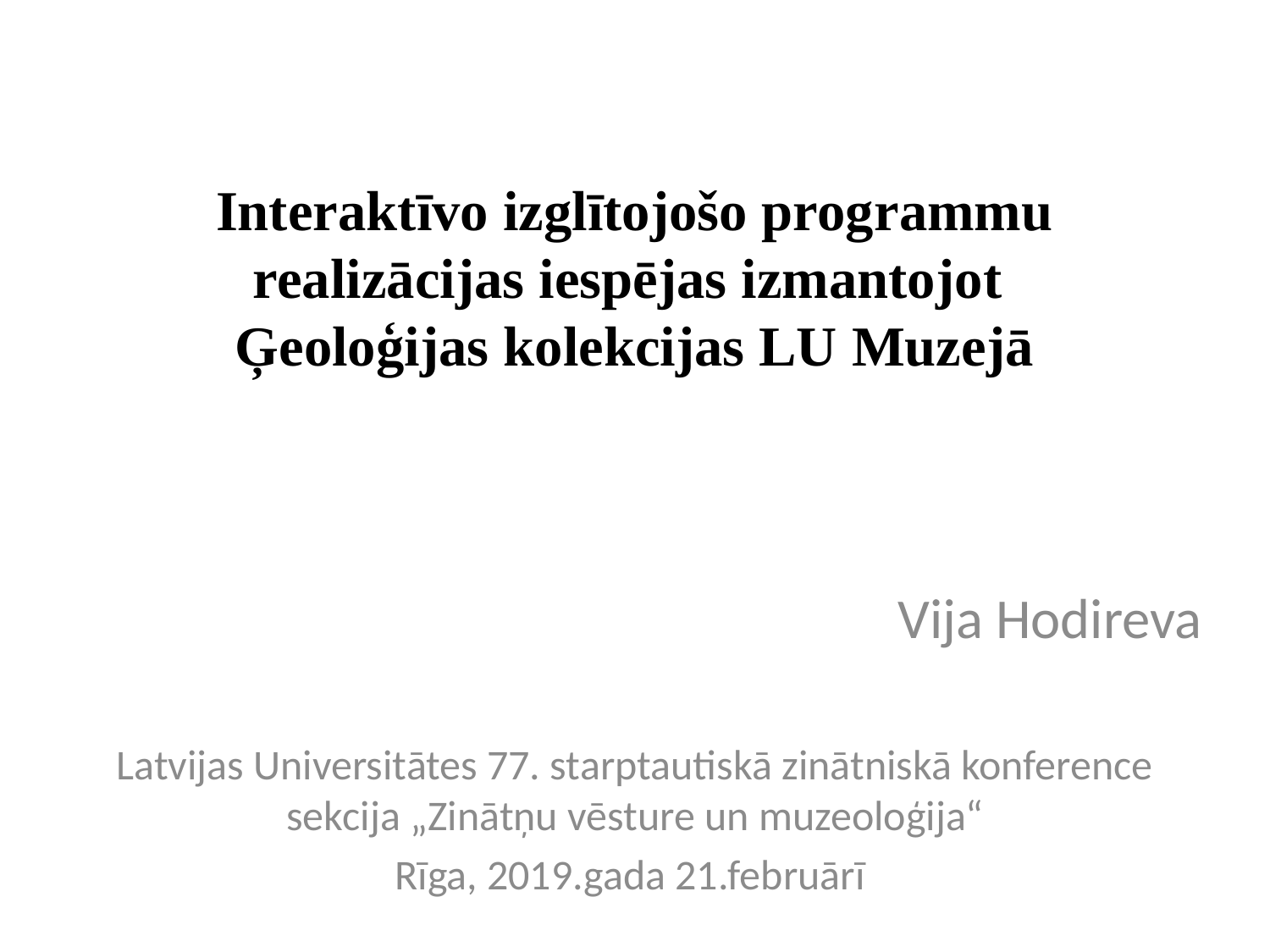

# Interaktīvo izglītojošo programmu realizācijas iespējas izmantojot Ģeoloģijas kolekcijas LU Muzejā
Vija Hodireva

Latvijas Universitātes 77. starptautiskā zinātniskā konference
sekcija „Zinātņu vēsture un muzeoloģija“
Rīga, 2019.gada 21.februārī